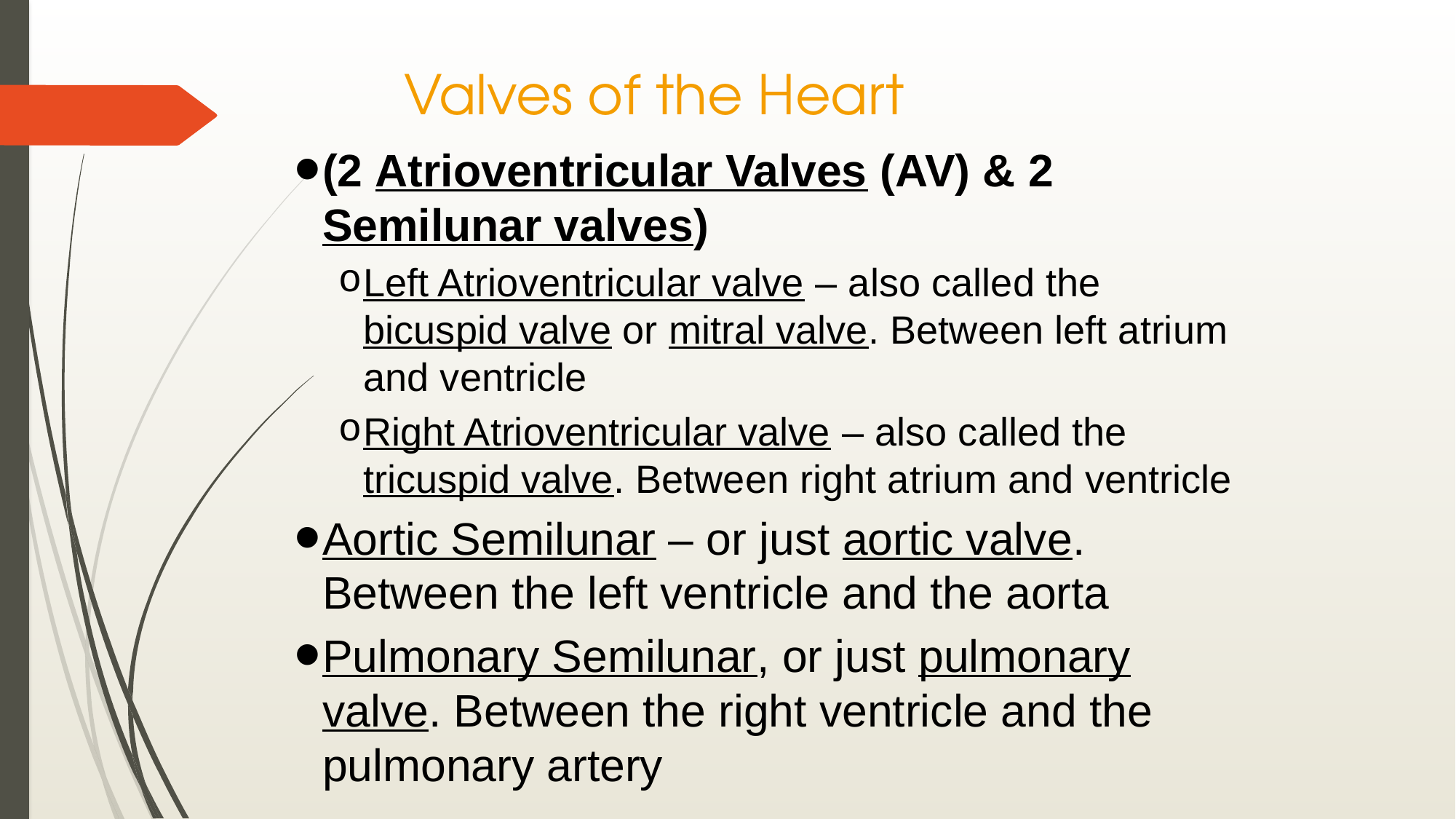

# Valves of the Heart
(2 Atrioventricular Valves (AV) & 2 Semilunar valves)
Left Atrioventricular valve – also called the bicuspid valve or mitral valve. Between left atrium and ventricle
Right Atrioventricular valve – also called the tricuspid valve. Between right atrium and ventricle
Aortic Semilunar – or just aortic valve. Between the left ventricle and the aorta
Pulmonary Semilunar, or just pulmonary valve. Between the right ventricle and the pulmonary artery